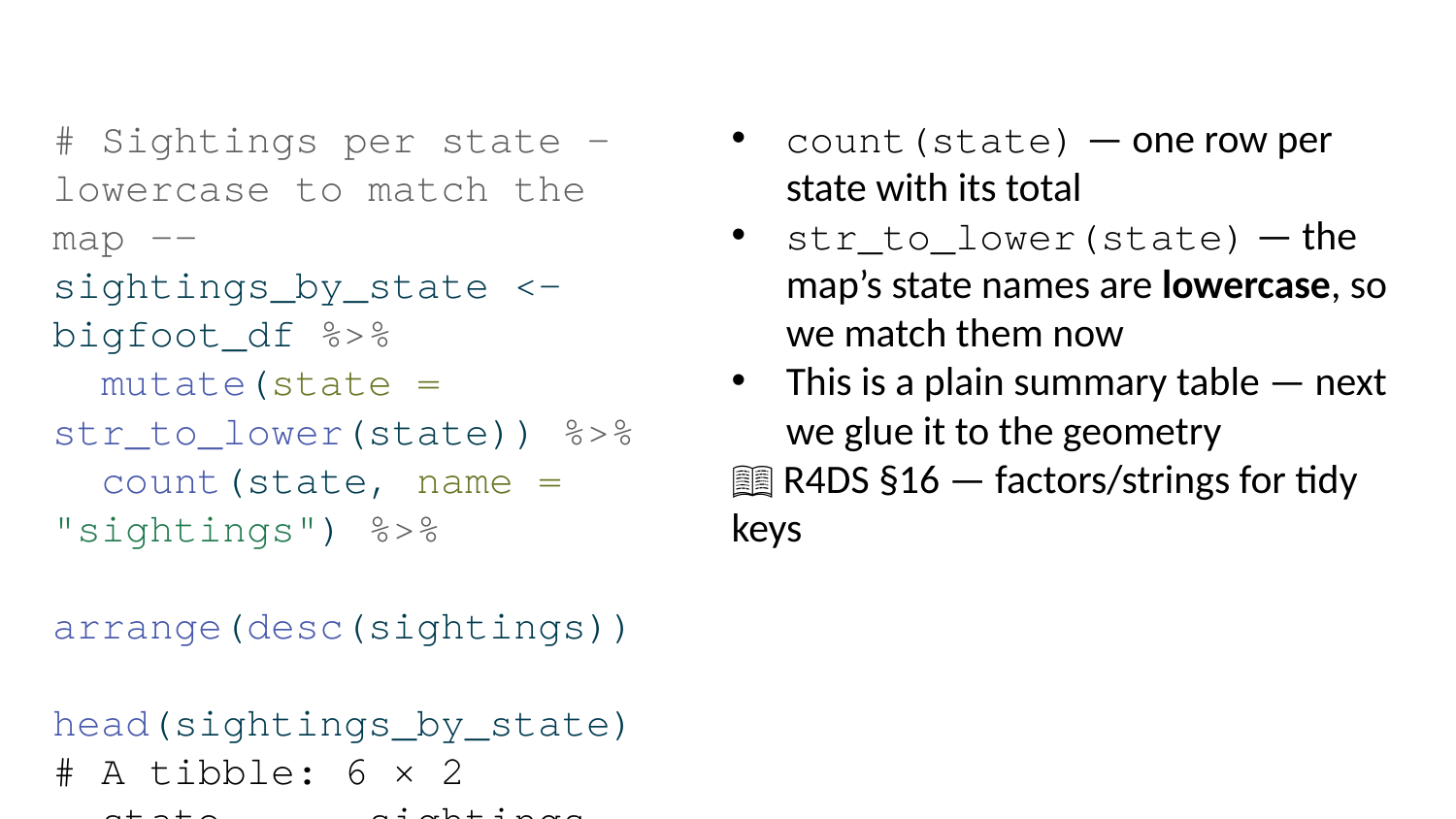

# Sightings per state — lowercase to match the map -- sightings_by_state <- bigfoot_df %>% mutate(state = str_to_lower(state)) %>% count(state, name = "sightings") %>% arrange(desc(sightings)) head(sightings_by_state)
# A tibble: 6 × 2
  state      sightings
  <chr>          <int>
1 washington       538
2 ohio             283
3 florida          281
4 california       277
5 texas            218
6 illinois         210
count(state) — one row per state with its total
str_to_lower(state) — the map’s state names are lowercase, so we match them now
This is a plain summary table — next we glue it to the geometry
📖 R4DS §16 — factors/strings for tidy keys